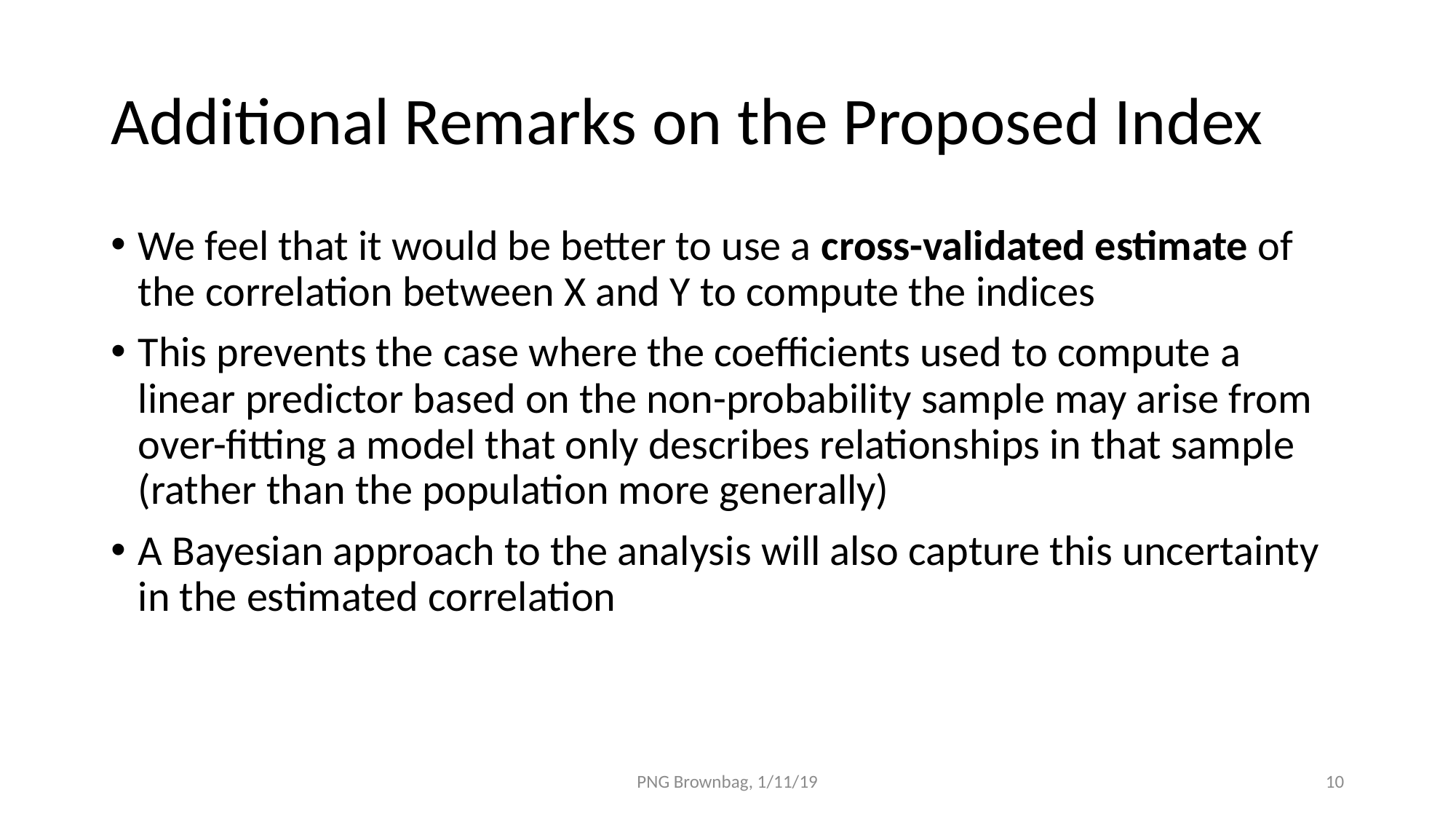

# Additional Remarks on the Proposed Index
We feel that it would be better to use a cross-validated estimate of the correlation between X and Y to compute the indices
This prevents the case where the coefficients used to compute a linear predictor based on the non-probability sample may arise from over-fitting a model that only describes relationships in that sample (rather than the population more generally)
A Bayesian approach to the analysis will also capture this uncertainty in the estimated correlation
PNG Brownbag, 1/11/19
10